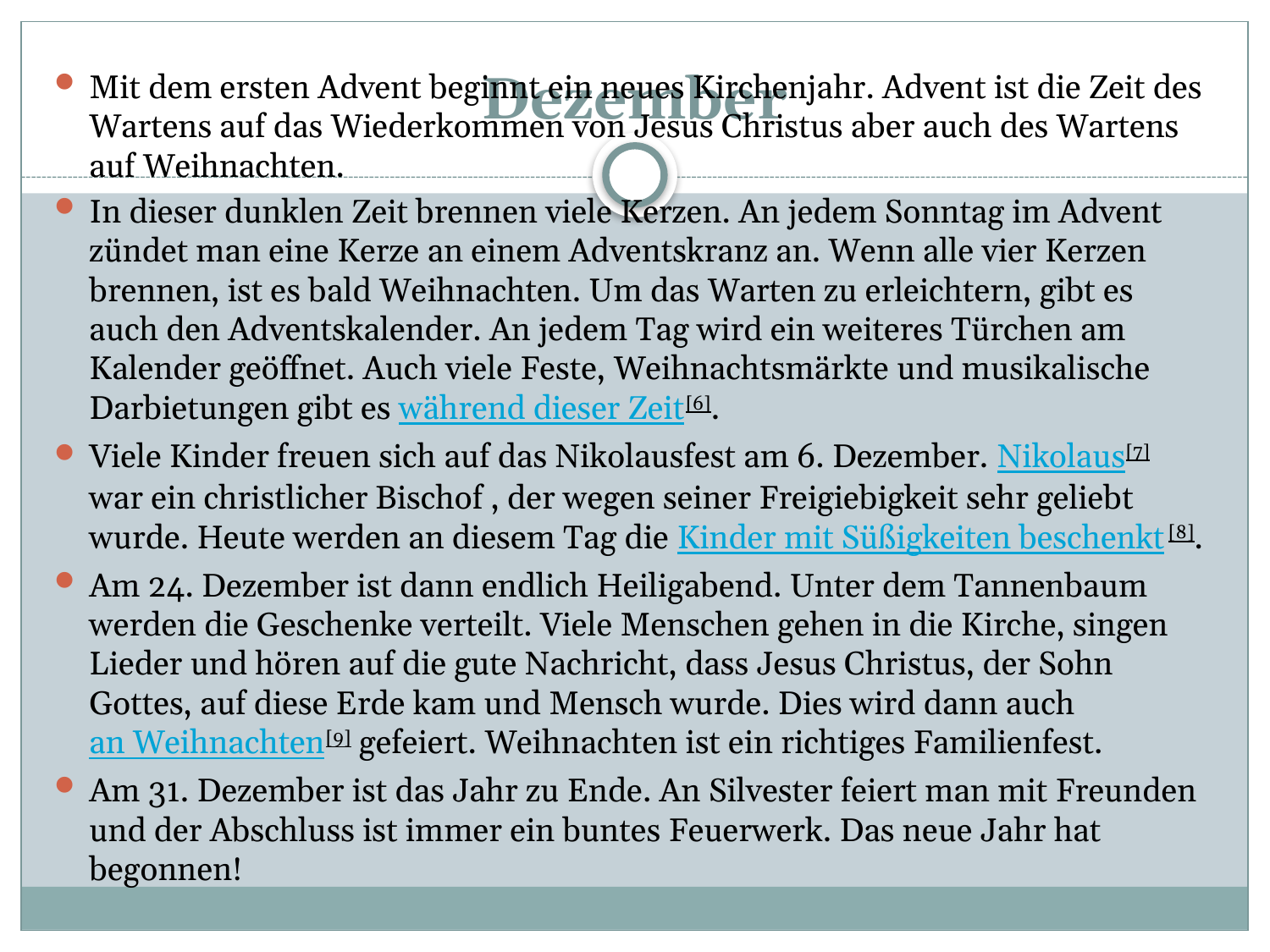

# Dezember
Mit dem ersten Advent beginnt ein neues Kirchenjahr. Advent ist die Zeit des Wartens auf das Wiederkommen von Jesus Christus aber auch des Wartens auf Weihnachten.
In dieser dunklen Zeit brennen viele Kerzen. An jedem Sonntag im Advent zündet man eine Kerze an einem Adventskranz an. Wenn alle vier Kerzen brennen, ist es bald Weihnachten. Um das Warten zu erleichtern, gibt es auch den Adventskalender. An jedem Tag wird ein weiteres Türchen am Kalender geöffnet. Auch viele Feste, Weihnachtsmärkte und musikalische Darbietungen gibt es während dieser Zeit[6].
Viele Kinder freuen sich auf das Nikolausfest am 6. Dezember. Nikolaus[7] war ein christlicher Bischof , der wegen seiner Freigiebigkeit sehr geliebt wurde. Heute werden an diesem Tag die Kinder mit Süßigkeiten beschenkt[8].
Am 24. Dezember ist dann endlich Heiligabend. Unter dem Tannenbaum werden die Geschenke verteilt. Viele Menschen gehen in die Kirche, singen Lieder und hören auf die gute Nachricht, dass Jesus Christus, der Sohn Gottes, auf diese Erde kam und Mensch wurde. Dies wird dann auch an Weihnachten[9] gefeiert. Weihnachten ist ein richtiges Familienfest.
Am 31. Dezember ist das Jahr zu Ende. An Silvester feiert man mit Freunden und der Abschluss ist immer ein buntes Feuerwerk. Das neue Jahr hat begonnen!